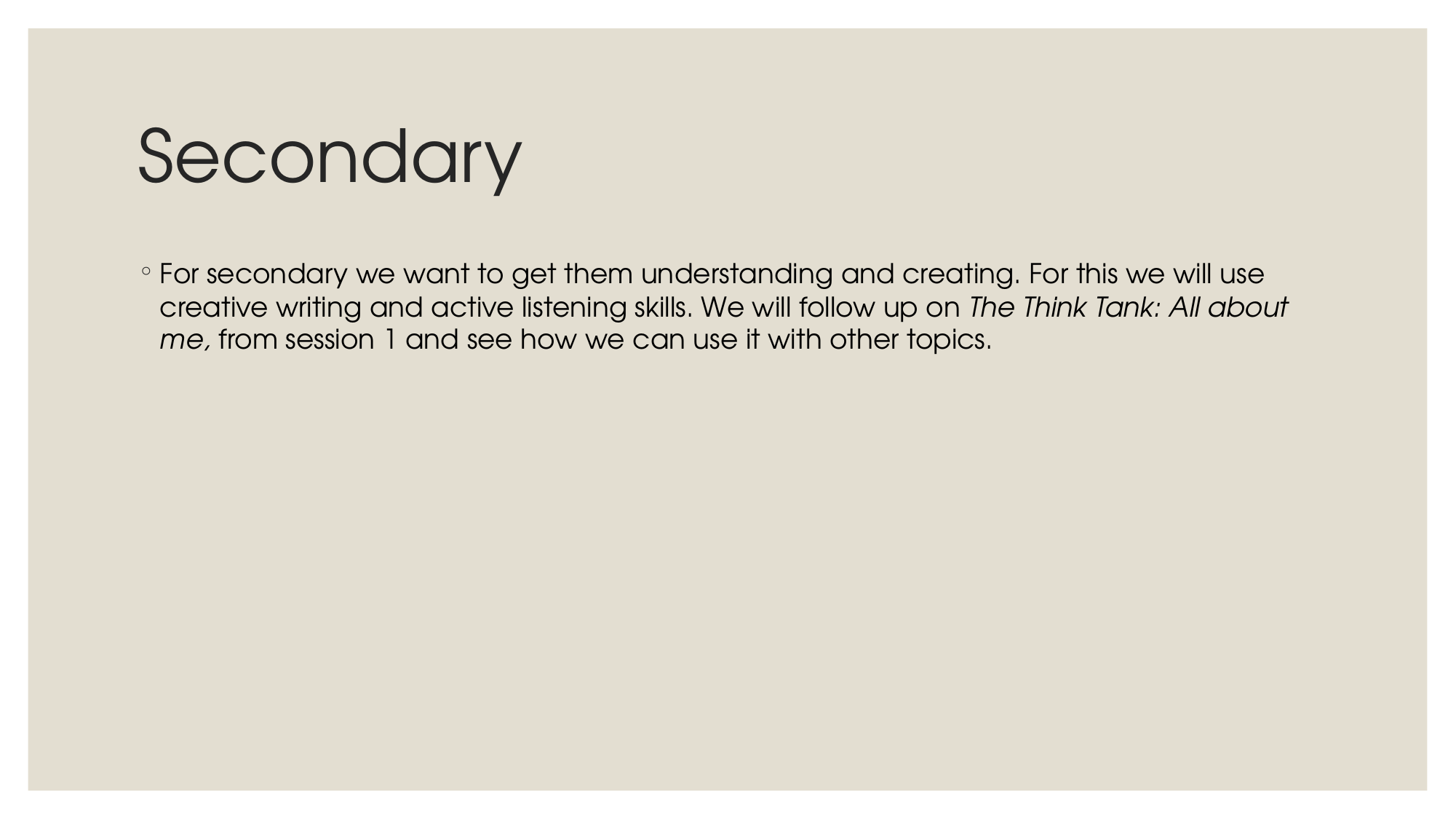

# Secondary
For secondary we want to get them understanding and creating. For this we will use creative writing and active listening skills. We will follow up on The Think Tank: All about me, from session 1 and see how we can use it with other topics.